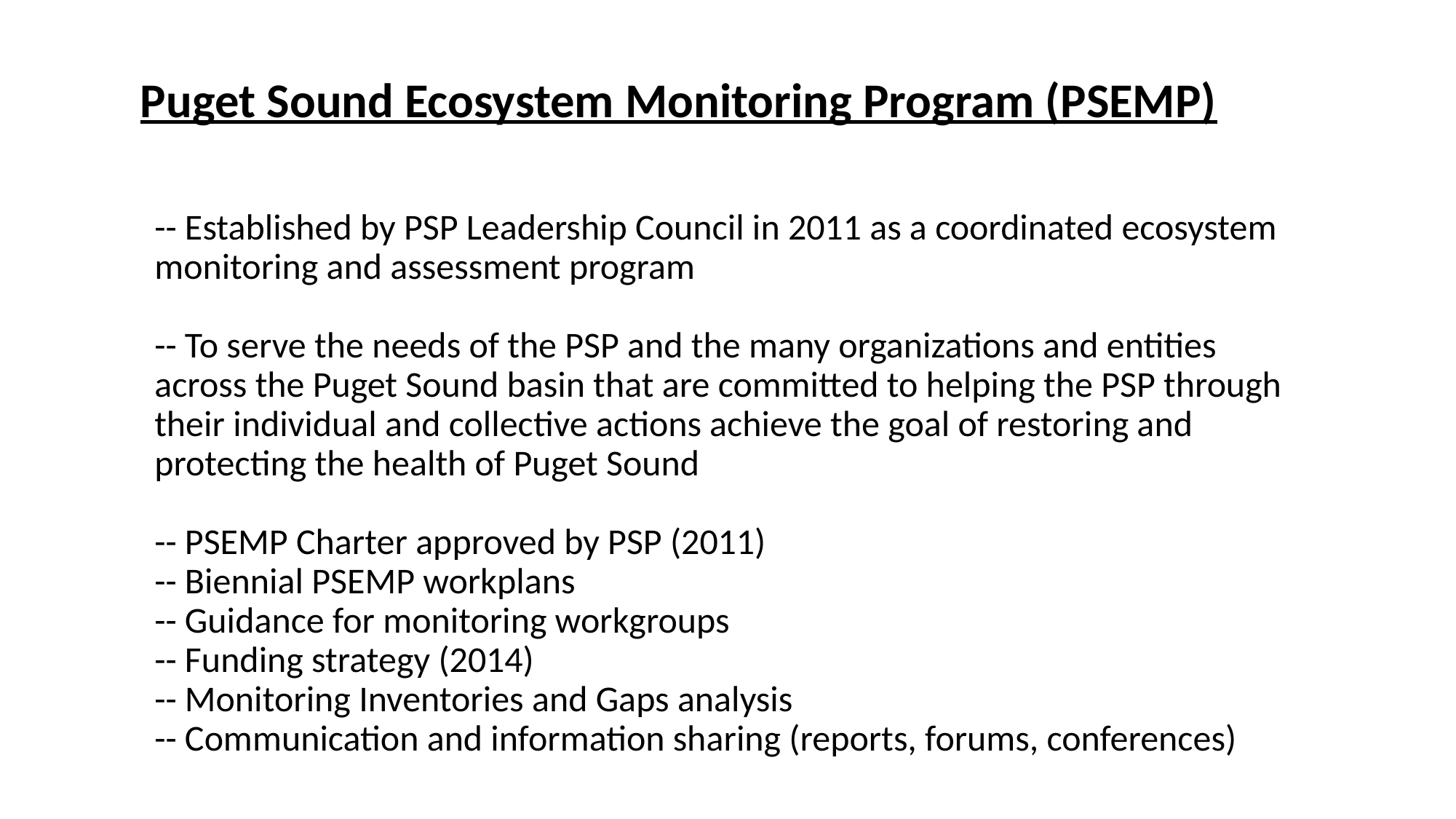

Puget Sound Ecosystem Monitoring Program (PSEMP)
# -- Established by PSP Leadership Council in 2011 as a coordinated ecosystem monitoring and assessment program -- To serve the needs of the PSP and the many organizations and entities across the Puget Sound basin that are committed to helping the PSP through their individual and collective actions achieve the goal of restoring and protecting the health of Puget Sound -- PSEMP Charter approved by PSP (2011) -- Biennial PSEMP workplans -- Guidance for monitoring workgroups -- Funding strategy (2014) -- Monitoring Inventories and Gaps analysis -- Communication and information sharing (reports, forums, conferences)